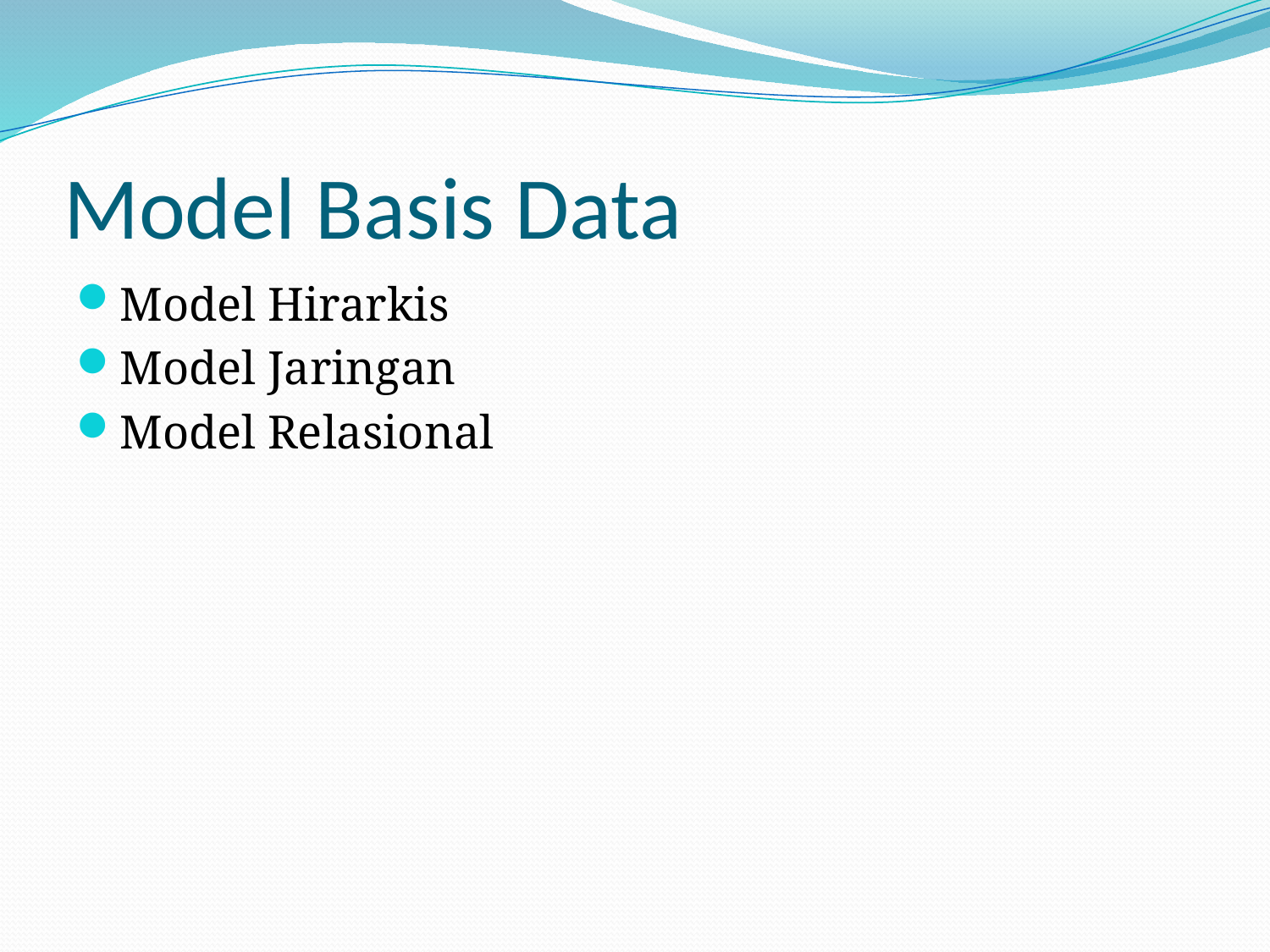

# Model Basis Data
Model Hirarkis
Model Jaringan
Model Relasional